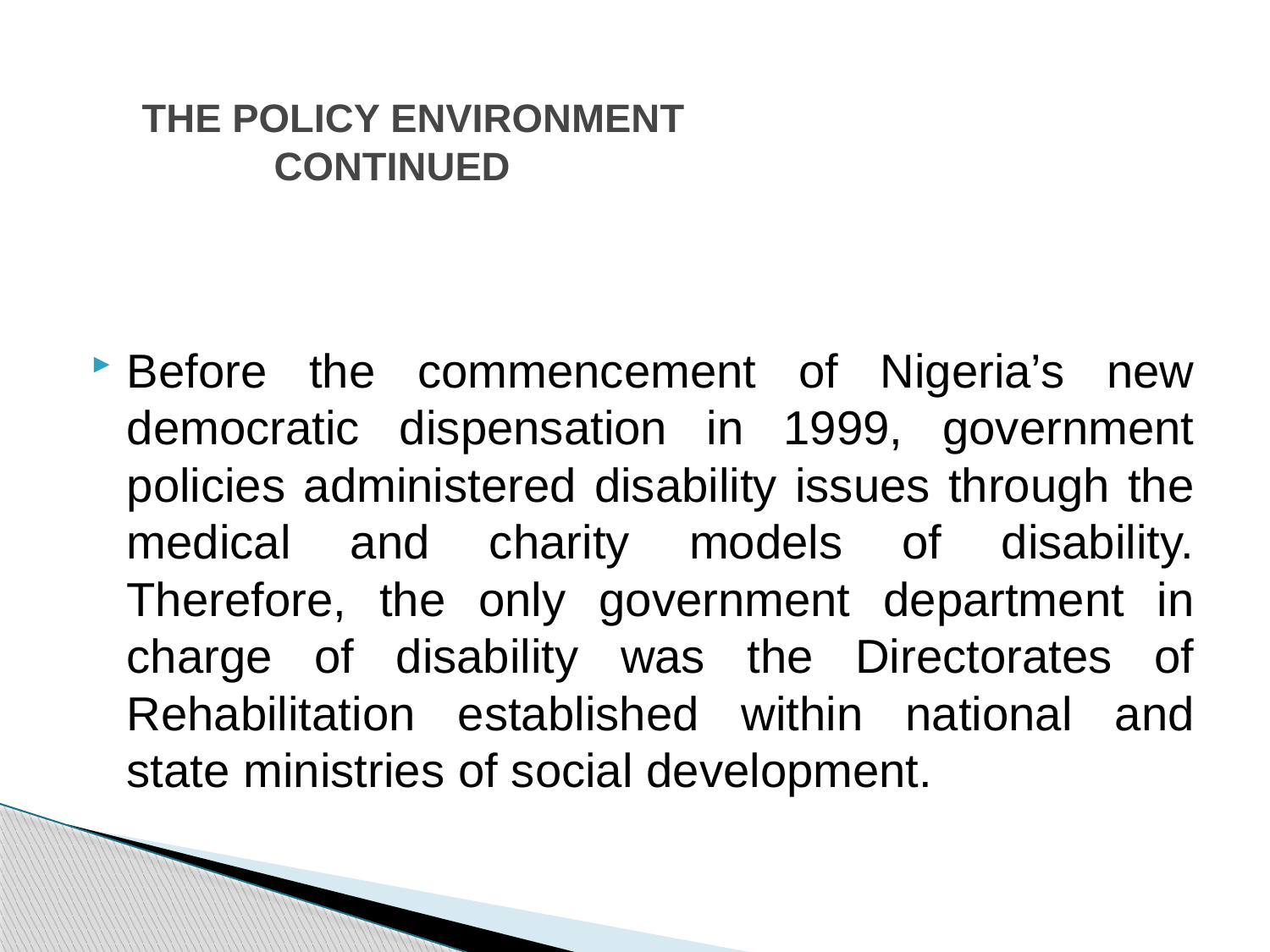

# THE POLICY ENVIRONMENT CONTINUED

Before the commencement of Nigeria’s new democratic dispensation in 1999, government policies administered disability issues through the medical and charity models of disability. Therefore, the only government department in charge of disability was the Directorates of Rehabilitation established within national and state ministries of social development.